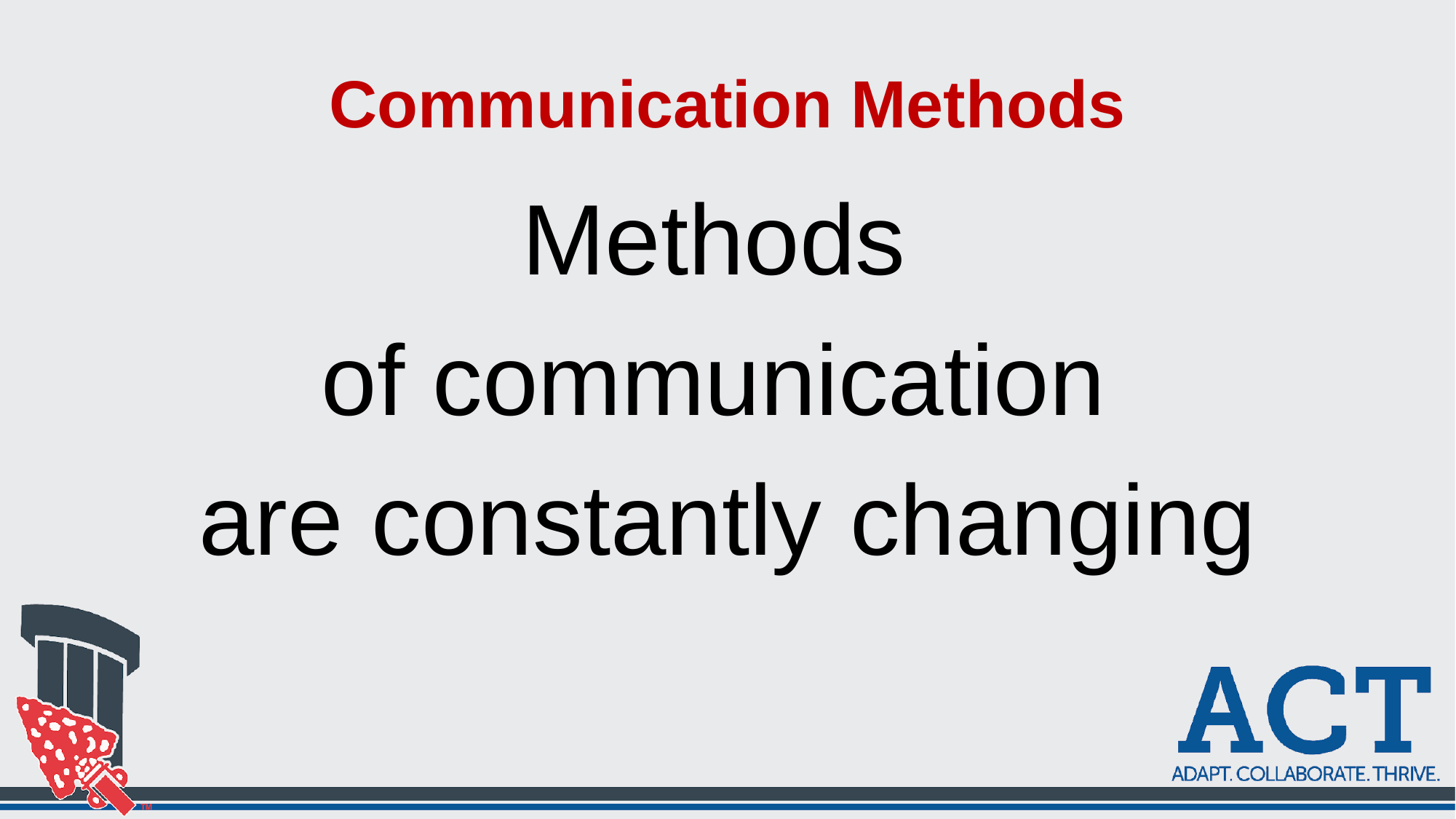

# Communication Methods
Methods
of communication
are constantly changing